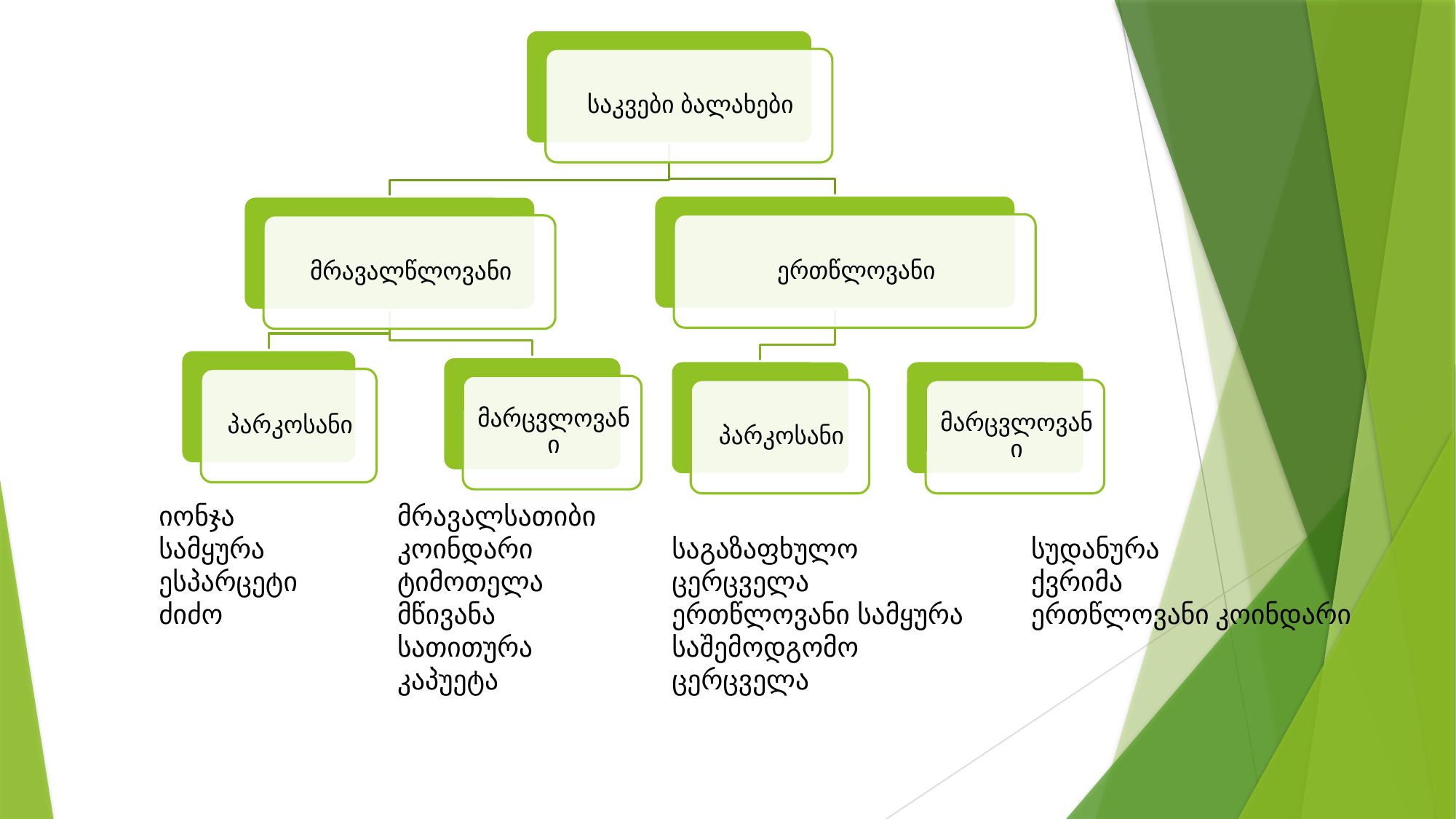

საკვები ბალახები
მრავალწლოვანი
პარკოსანი
მარცვლოვანი
ერთწლოვანი
პარკოსანი
მარცვლოვანი
იონჯა
სამყურა
ესპარცეტი
ძიძო
მრავალსათიბი კოინდარი
ტიმოთელა
მწივანა
სათითურა
კაპუეტა
საგაზაფხულო ცერცველა
ერთწლოვანი სამყურა
საშემოდგომო ცერცველა
სუდანურა
ქვრიმა
ერთწლოვანი კოინდარი